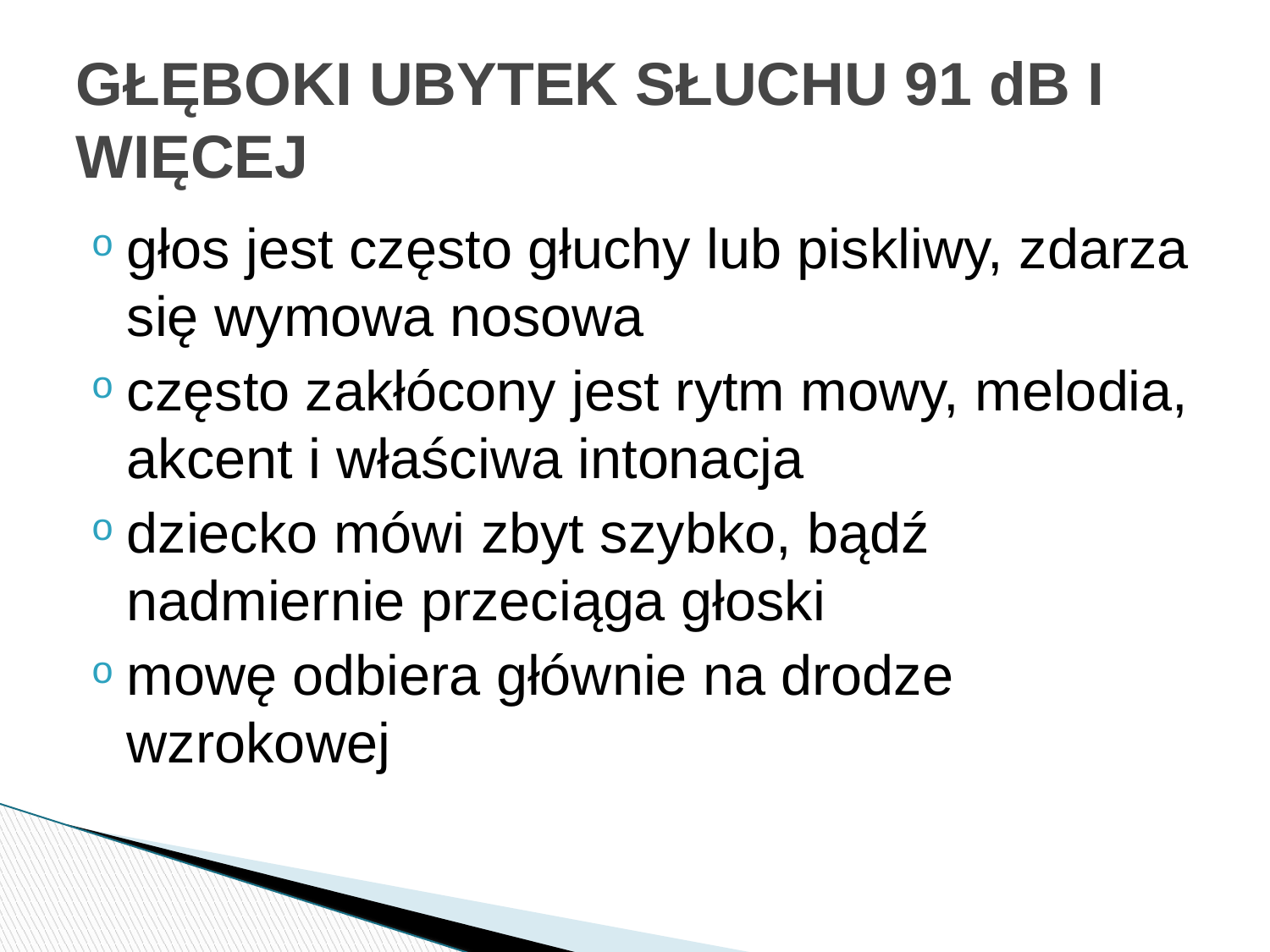

# GŁĘBOKI UBYTEK SŁUCHU 91 dB I WIĘCEJ
głos jest często głuchy lub piskliwy, zdarza się wymowa nosowa
często zakłócony jest rytm mowy, melodia, akcent i właściwa intonacja
dziecko mówi zbyt szybko, bądź nadmiernie przeciąga głoski
mowę odbiera głównie na drodze wzrokowej